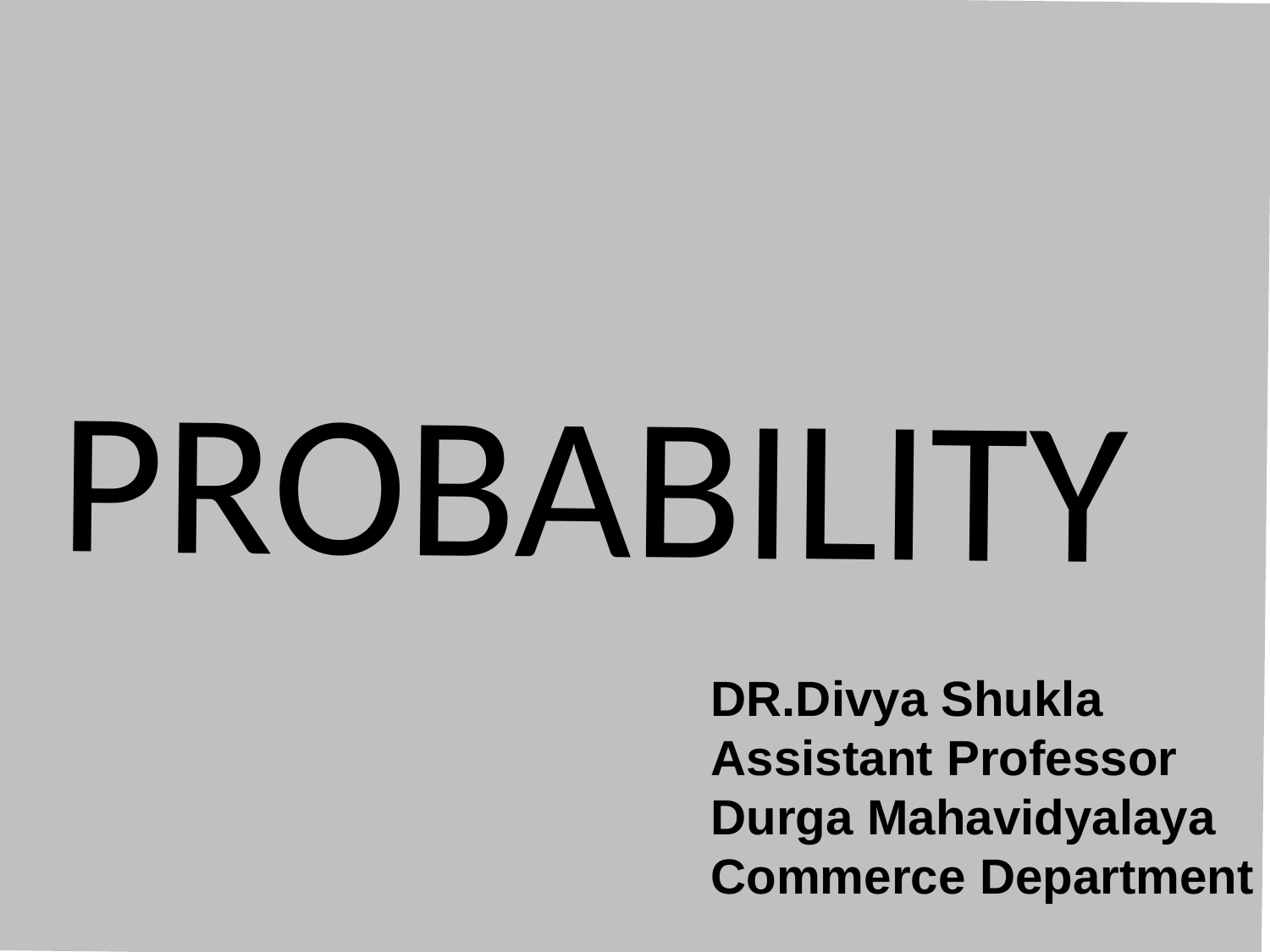

# PROBABILITY
DR.Divya Shukla
Assistant Professor Durga Mahavidyalaya Commerce Department